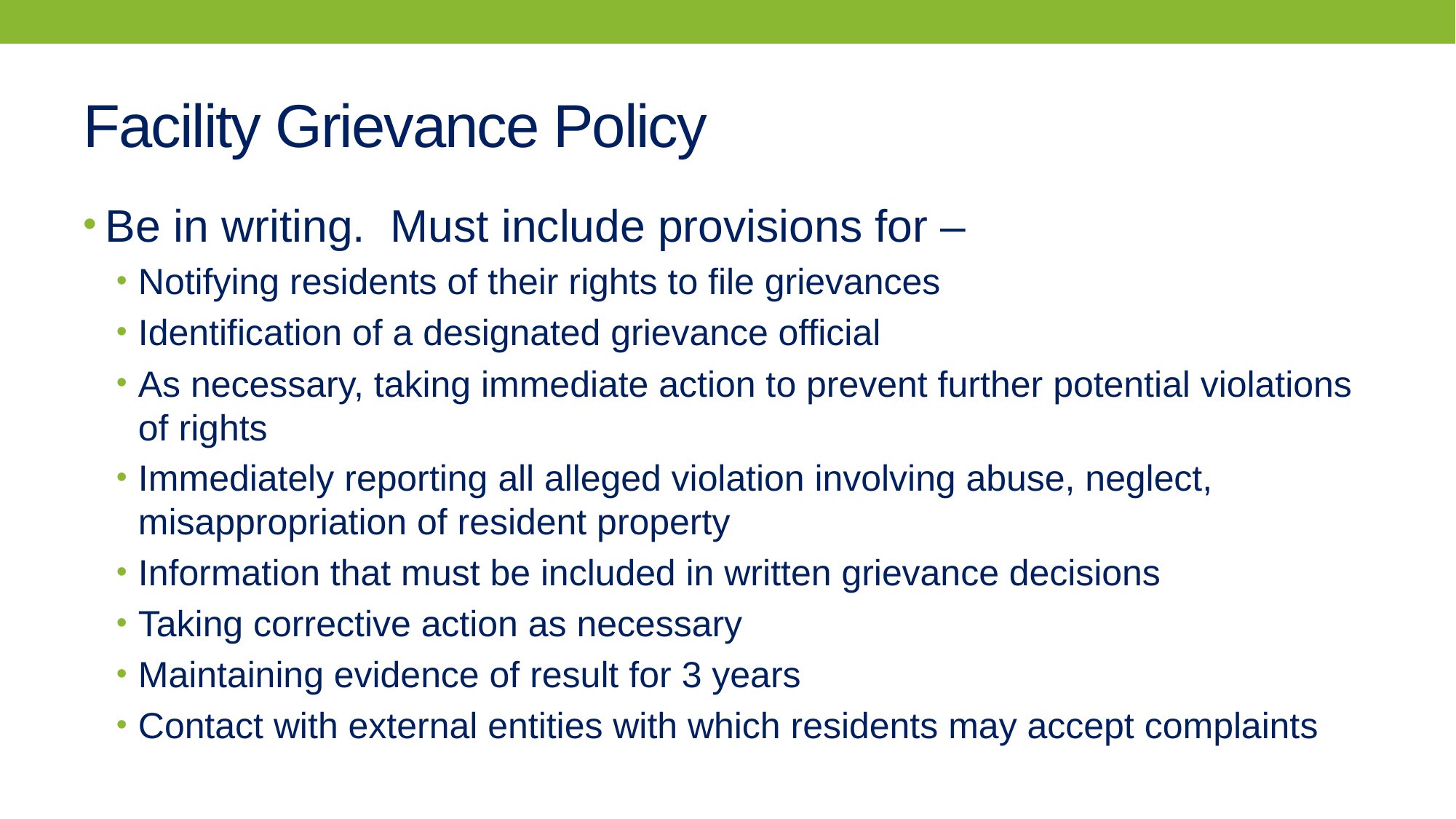

# Facility Grievance Policy
Be in writing.  Must include provisions for –
Notifying residents of their rights to file grievances
Identification of a designated grievance official
As necessary, taking immediate action to prevent further potential violations of rights
Immediately reporting all alleged violation involving abuse, neglect, misappropriation of resident property
Information that must be included in written grievance decisions
Taking corrective action as necessary
Maintaining evidence of result for 3 years
Contact with external entities with which residents may accept complaints